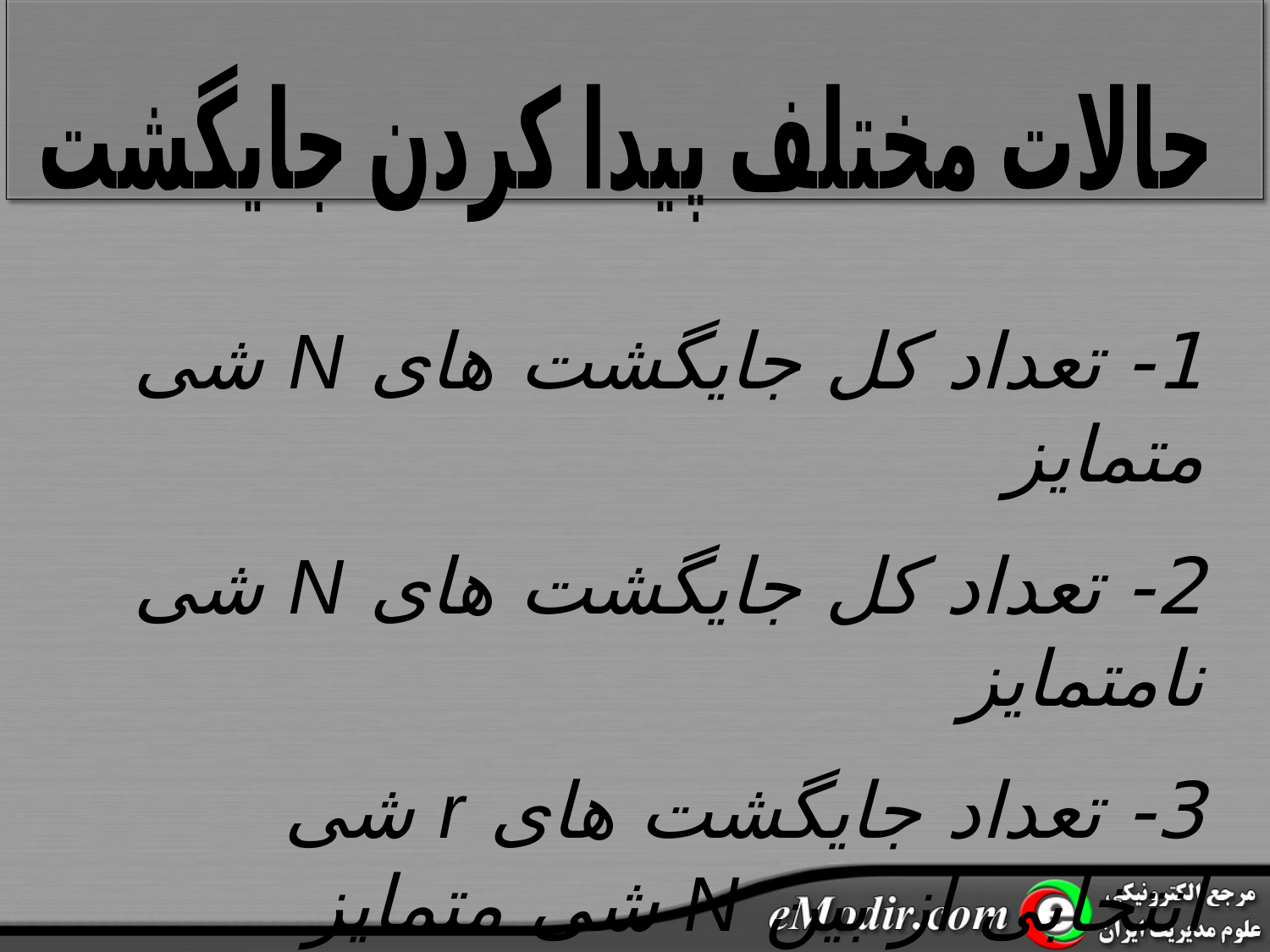

حالات مختلف پیدا کردن جایگشت
1- تعداد کل جایگشت های N شی متمایز
2- تعداد کل جایگشت های N شی نامتمایز
3- تعداد جایگشت های r شی انتخابی از بین N شی متمایز